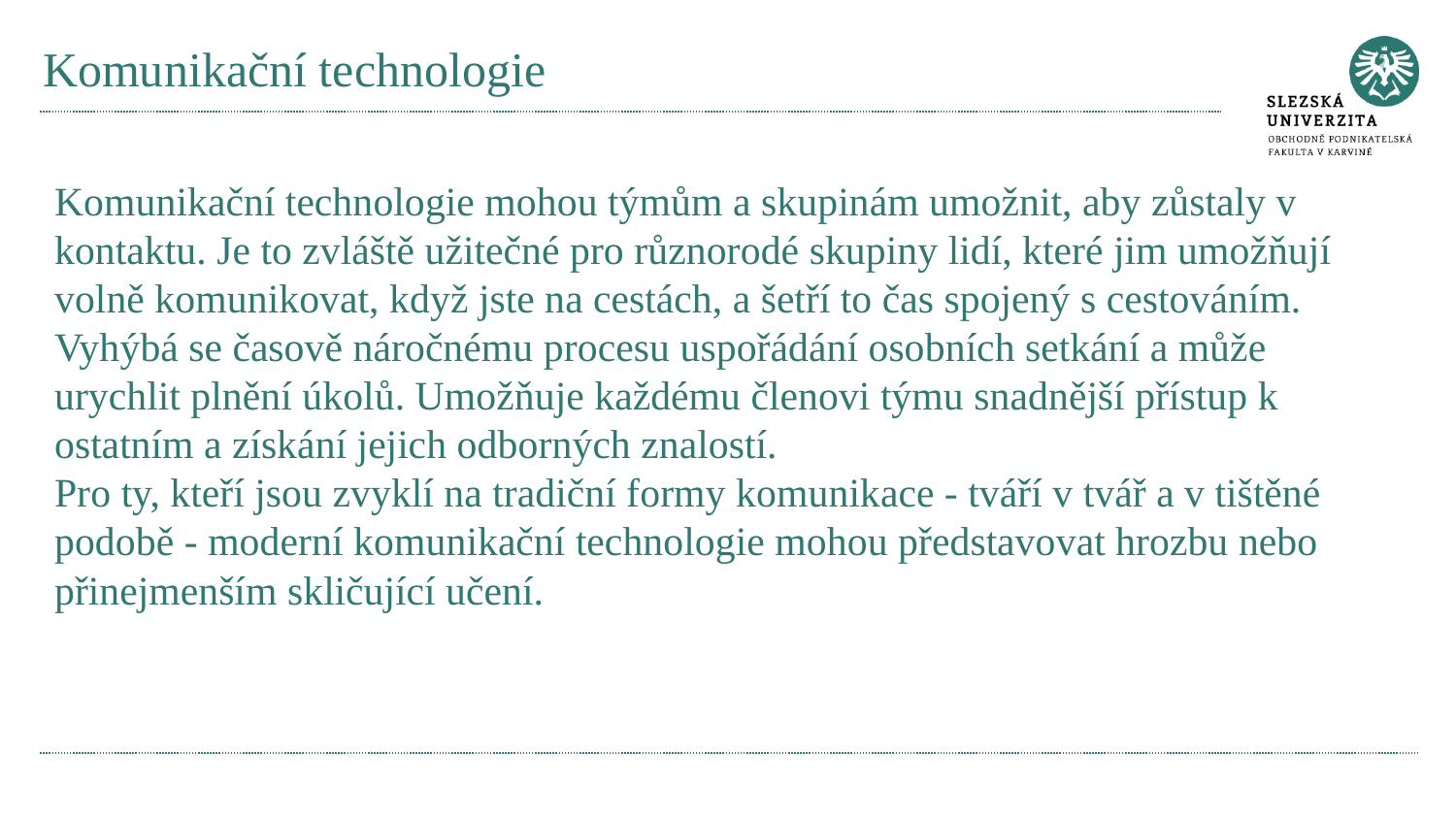

# Komunikační technologie

Komunikační technologie mohou týmům a skupinám umožnit, aby zůstaly v kontaktu. Je to zvláště užitečné pro různorodé skupiny lidí, které jim umožňují volně komunikovat, když jste na cestách, a šetří to čas spojený s cestováním.
Vyhýbá se časově náročnému procesu uspořádání osobních setkání a může urychlit plnění úkolů. Umožňuje každému členovi týmu snadnější přístup k ostatním a získání jejich odborných znalostí.
Pro ty, kteří jsou zvyklí na tradiční formy komunikace - tváří v tvář a v tištěné podobě - moderní komunikační technologie mohou představovat hrozbu nebo přinejmenším skličující učení.